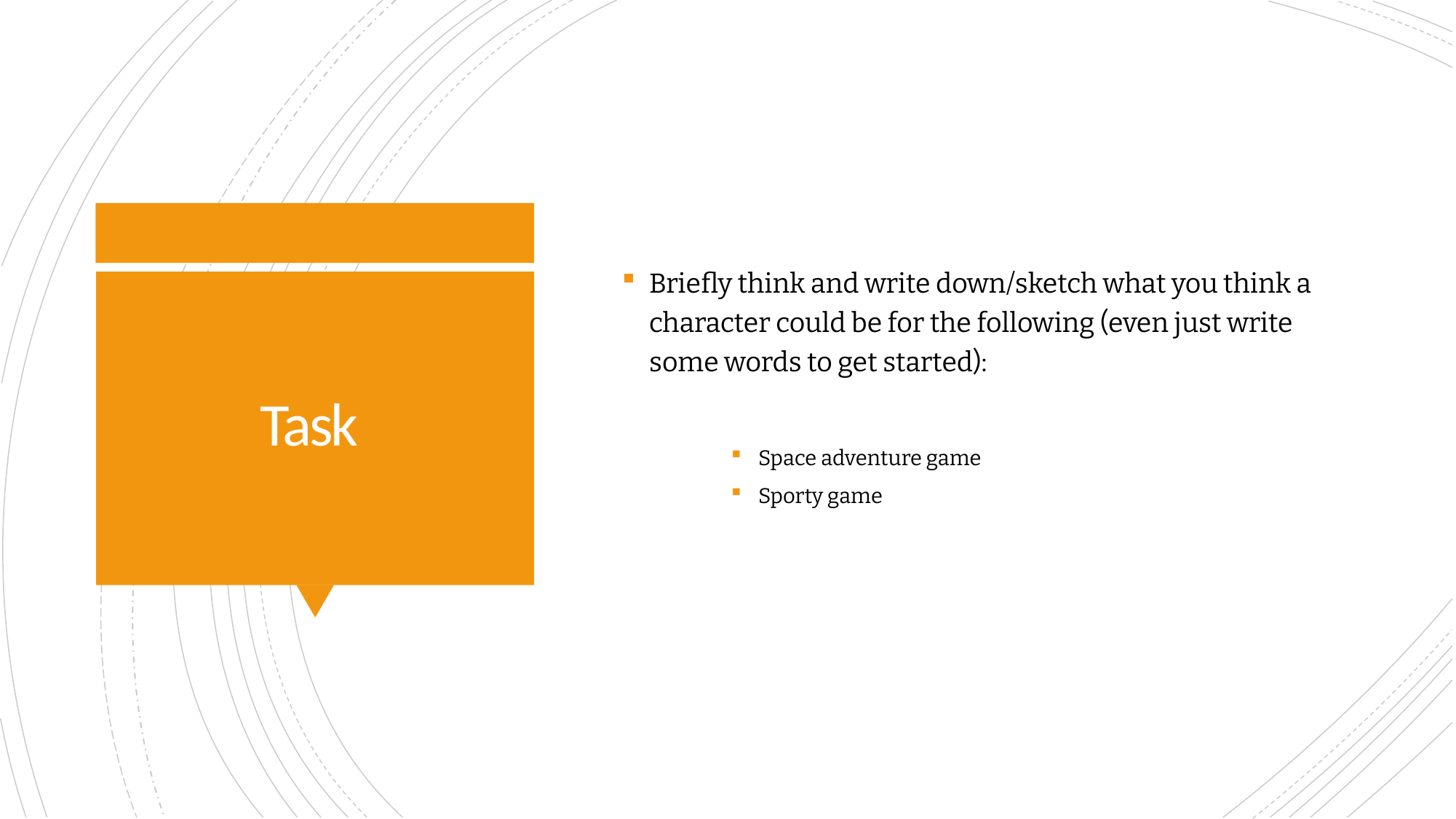

Briefly think and write down/sketch what you think a character could be for the following (even just write some words to get started):

Space adventure game
Sporty game

# Task